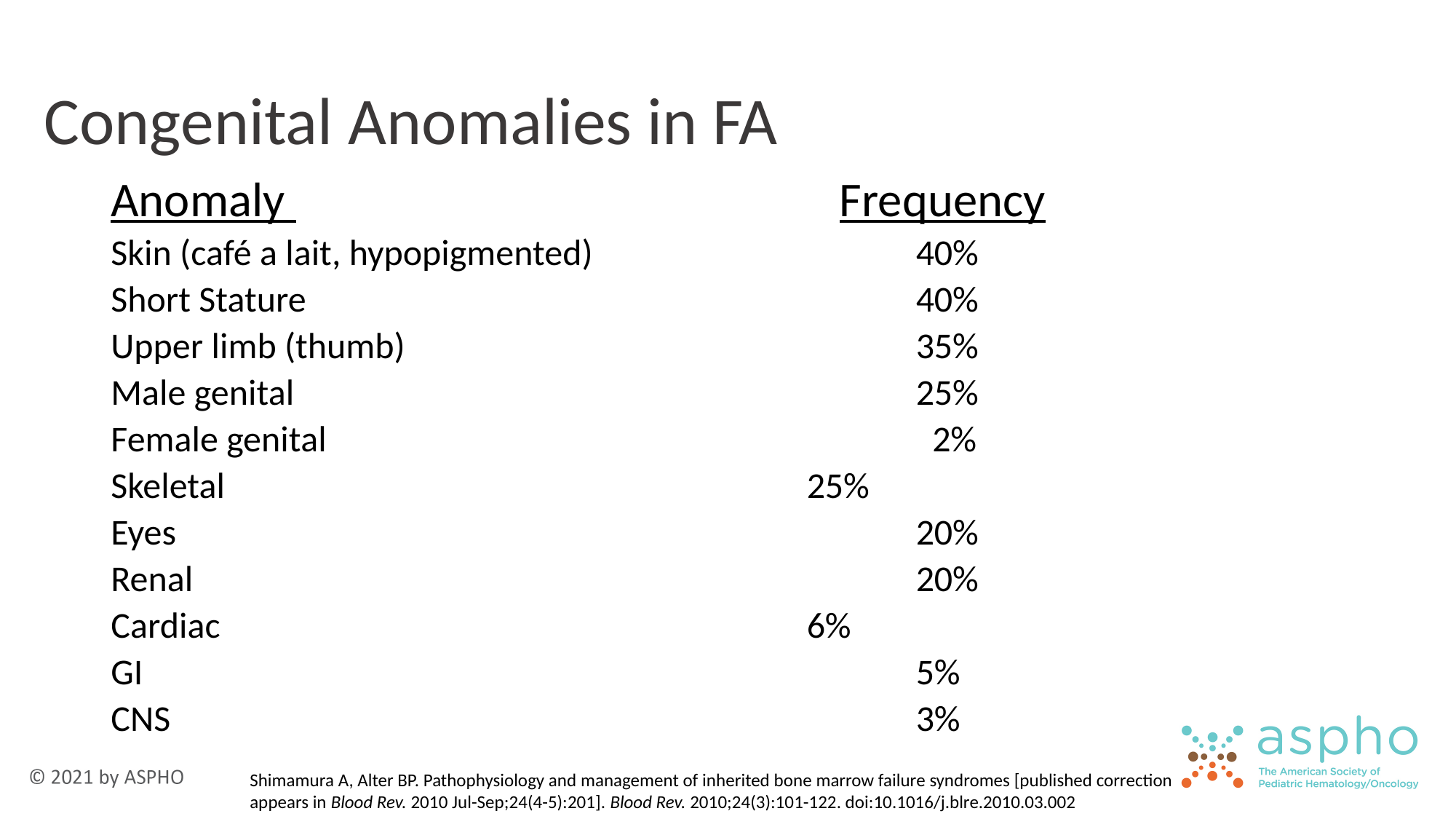

# Congenital Anomalies in FA
Anomaly 				    	   Frequency
Skin (café a lait, hypopigmented)			40%
Short Stature						40%
Upper limb (thumb)					35%
Male genital		     				25%
Female genital			   	  	   	  2%
Skeletal						25%
Eyes							20%
Renal					 		20%
Cardiac				    	   	6%
GI						    	   	5%
CNS		 			    	   	3%

Shimamura A, Alter BP. Pathophysiology and management of inherited bone marrow failure syndromes [published correction appears in Blood Rev. 2010 Jul-Sep;24(4-5):201]. Blood Rev. 2010;24(3):101-122. doi:10.1016/j.blre.2010.03.002